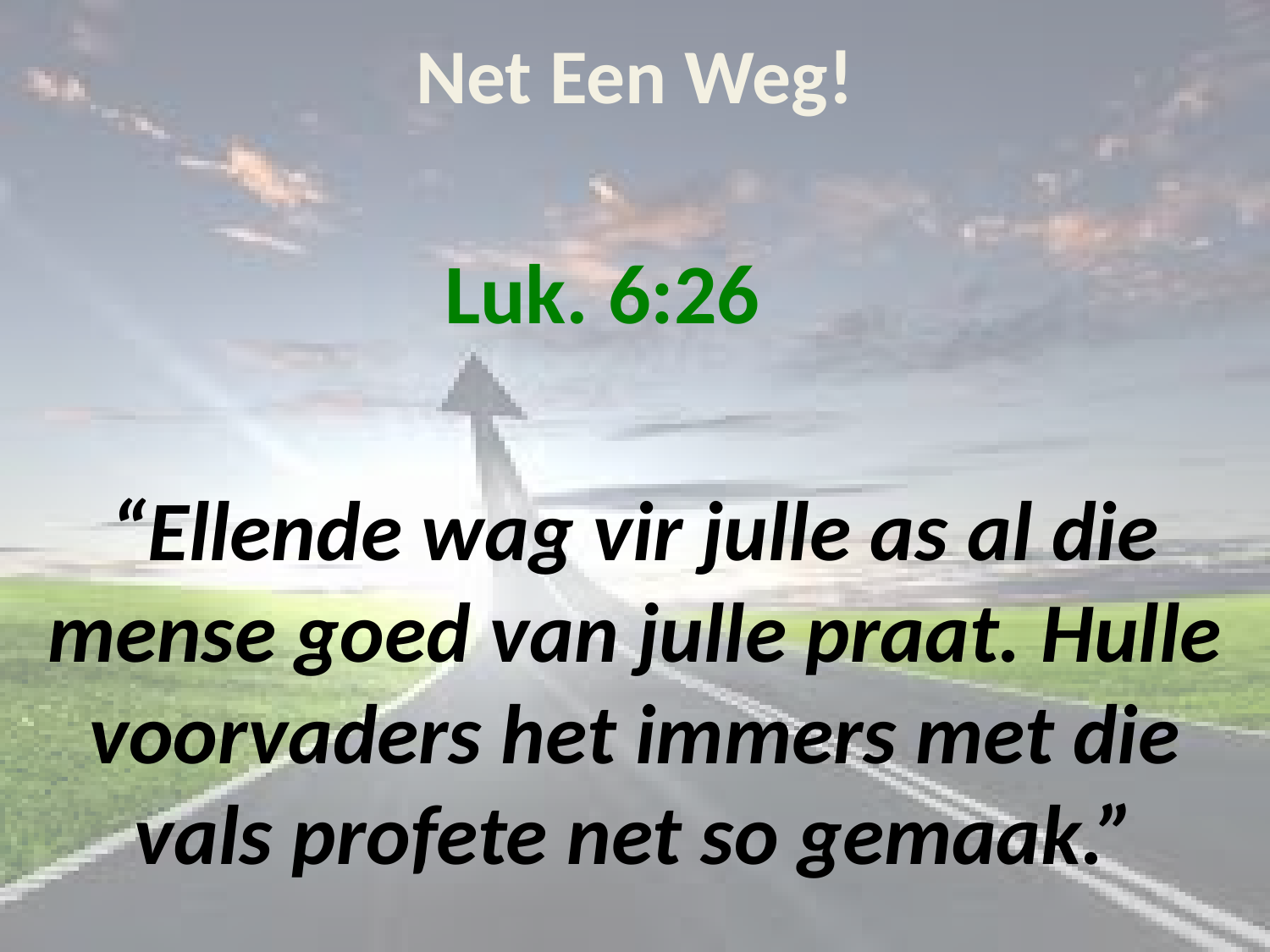

# Net Een Weg!
Luk. 6:26

“Ellende wag vir julle as al die mense goed van julle praat. Hulle voorvaders het immers met die vals profete net so gemaak.”